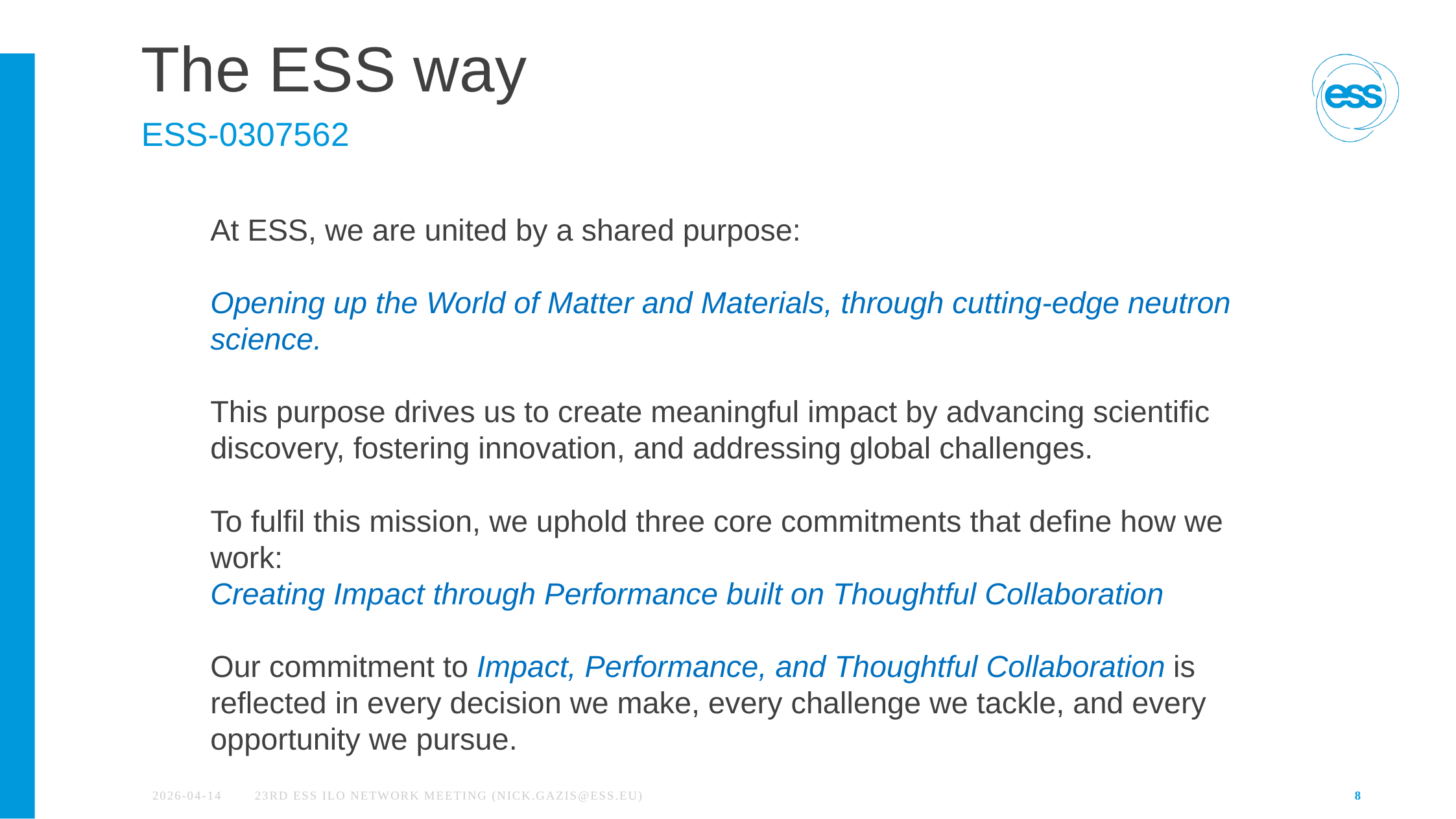

# The ESS way
ESS-0307562
At ESS, we are united by a shared purpose:

Opening up the World of Matter and Materials, through cutting-edge neutron science.

This purpose drives us to create meaningful impact by advancing scientific discovery, fostering innovation, and addressing global challenges.

To fulfil this mission, we uphold three core commitments that define how we work:
Creating Impact through Performance built on Thoughtful Collaboration

Our commitment to Impact, Performance, and Thoughtful Collaboration is reflected in every decision we make, every challenge we tackle, and every opportunity we pursue.
2026-04-14
23rd ESS ILO network meeting (nick.gazis@ess.eu)
8